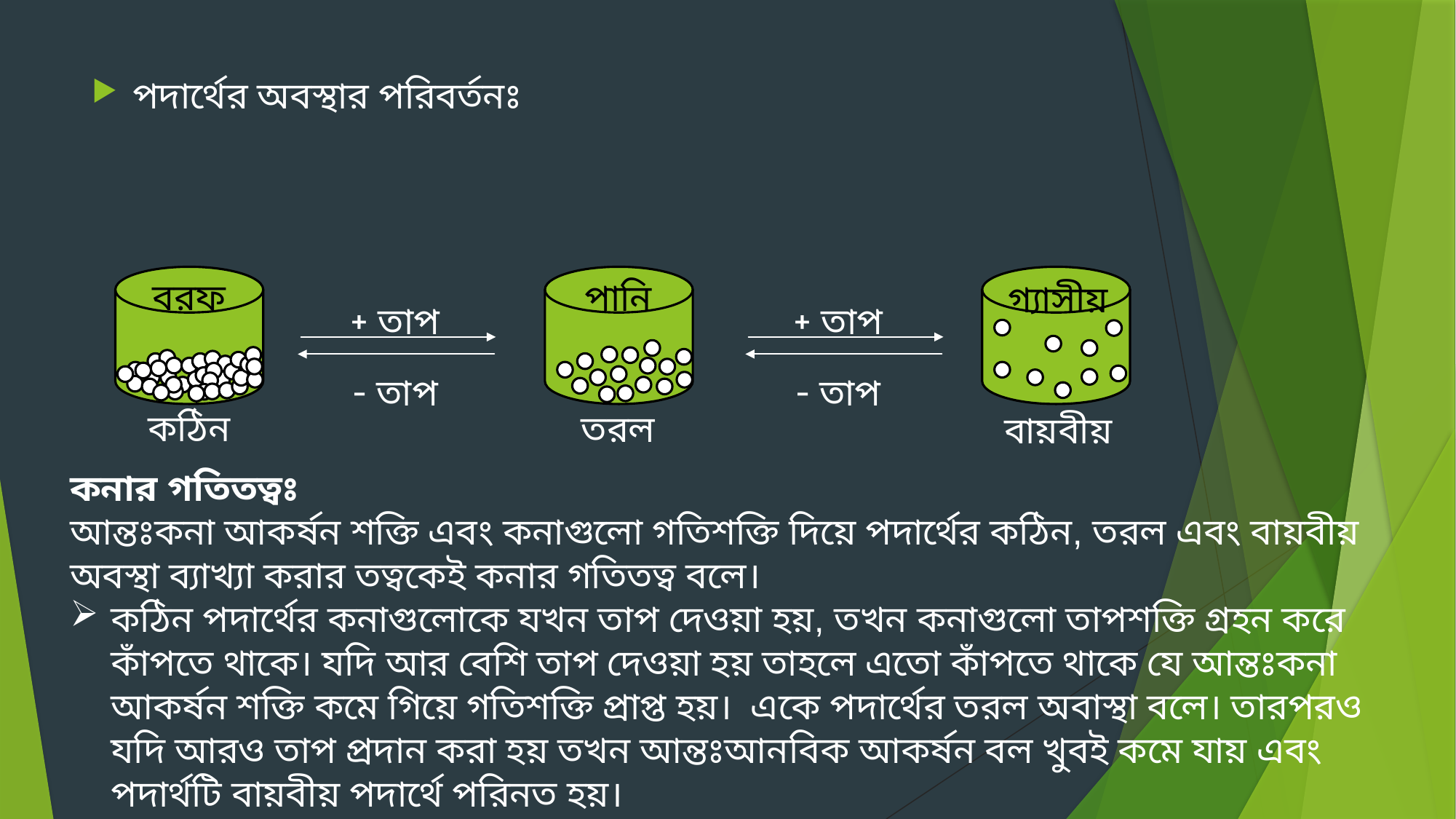

পদার্থের অবস্থার পরিবর্তনঃ

পানি

তরল
গ্যাসীয়

বায়বীয়
বরফ

কঠিন

+ তাপ

+ তাপ

- তাপ

- তাপ

কনার গতিতত্বঃ
আন্তঃকনা আকর্ষন শক্তি এবং কনাগুলো গতিশক্তি দিয়ে পদার্থের কঠিন, তরল এবং বায়বীয় অবস্থা ব্যাখ্যা করার তত্বকেই কনার গতিতত্ব বলে।
কঠিন পদার্থের কনাগুলোকে যখন তাপ দেওয়া হয়, তখন কনাগুলো তাপশক্তি গ্রহন করে কাঁপতে থাকে। যদি আর বেশি তাপ দেওয়া হয় তাহলে এতো কাঁপতে থাকে যে আন্তঃকনা আকর্ষন শক্তি কমে গিয়ে গতিশক্তি প্রাপ্ত হয়।  একে পদার্থের তরল অবাস্থা বলে। তারপরও যদি আরও তাপ প্রদান করা হয় তখন আন্তঃআনবিক আকর্ষন বল খুবই কমে যায় এবং পদার্থটি বায়বীয় পদার্থে পরিনত হয়।